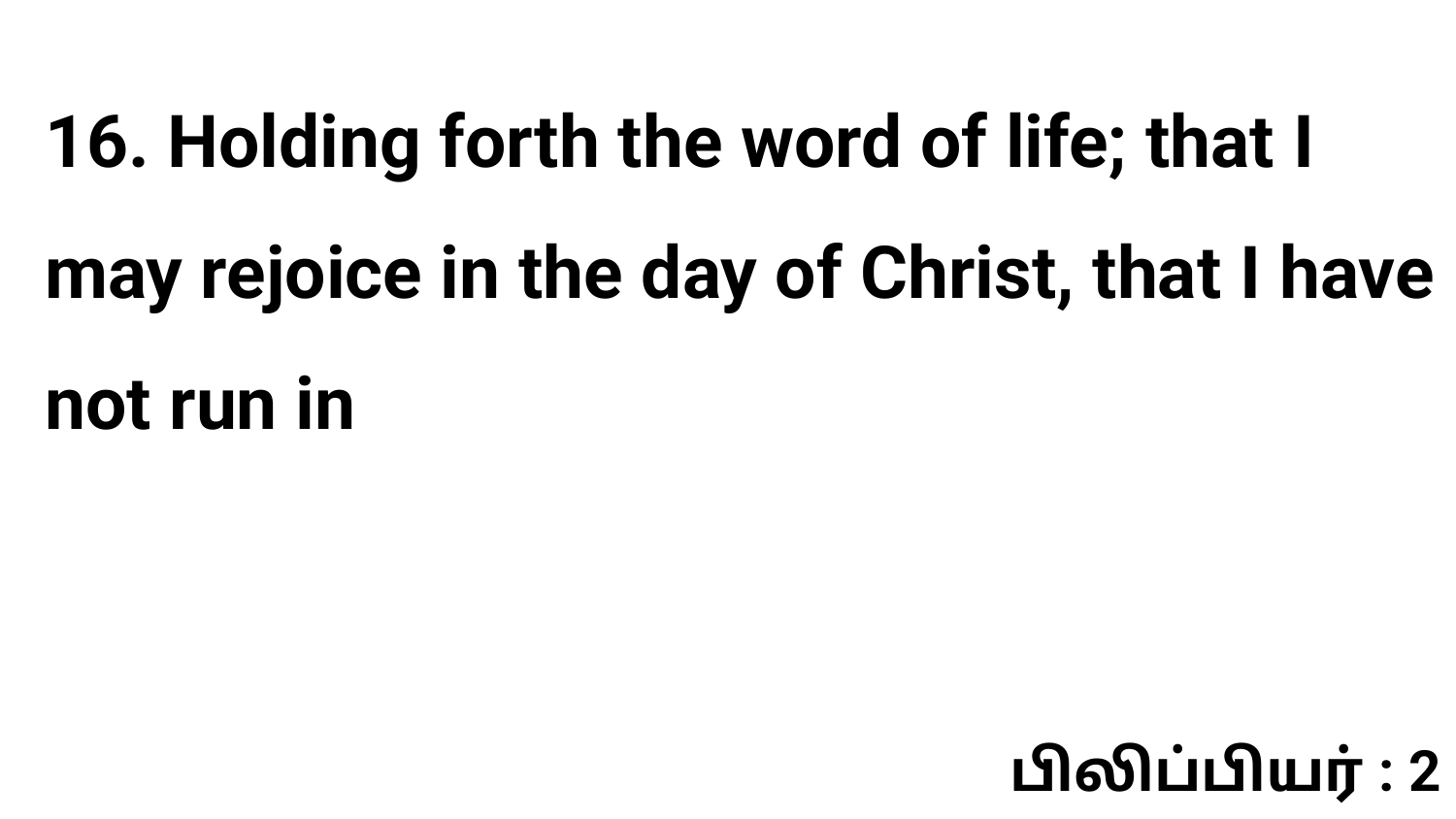

16. Holding forth the word of life; that I may rejoice in the day of Christ, that I have not run in
பிலிப்பியர் : 2